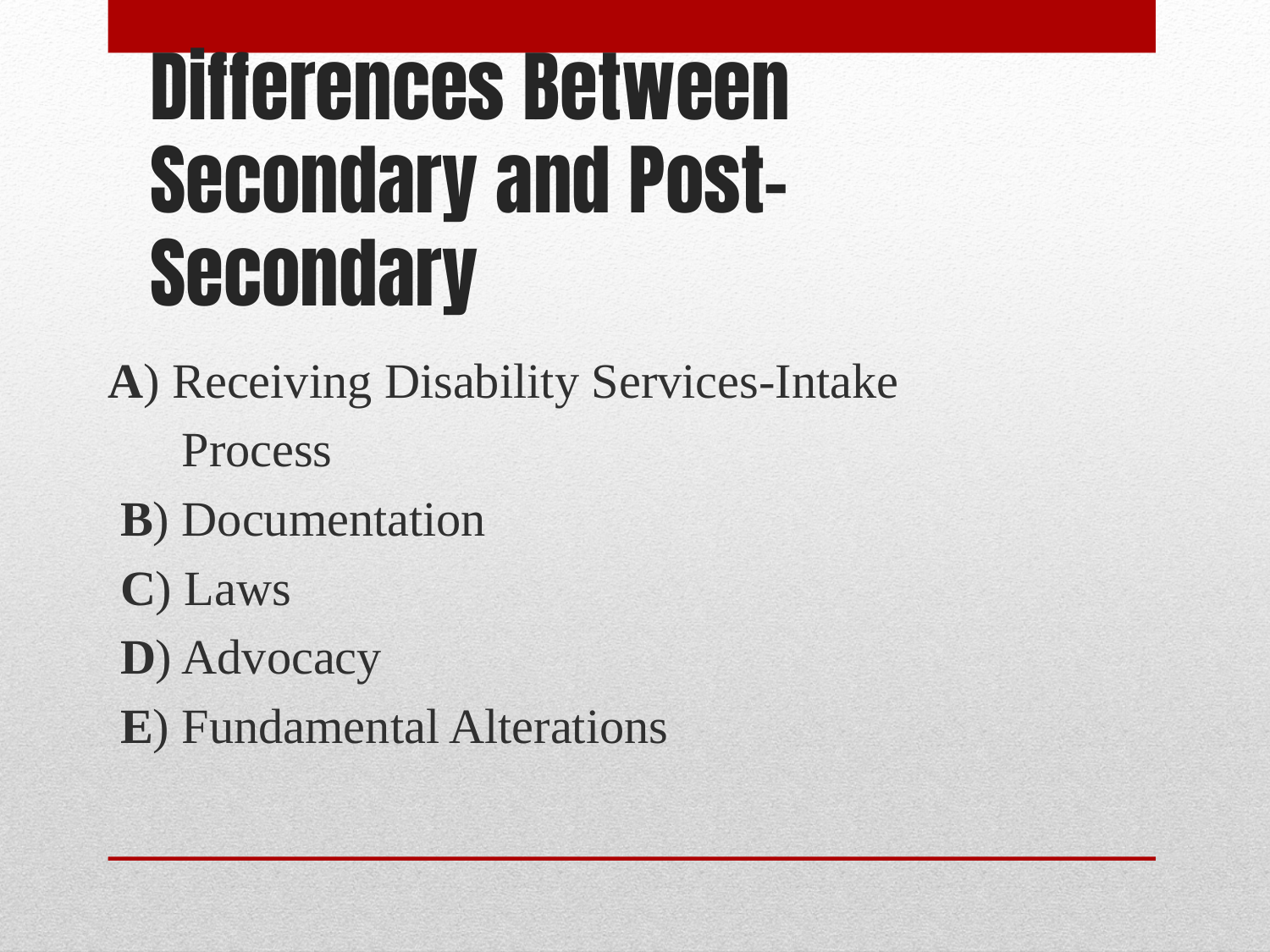

# Differences Between Secondary and Post-Secondary
A) Receiving Disability Services-Intake
      Process
 B) Documentation
 C) Laws
 D) Advocacy
 E) Fundamental Alterations